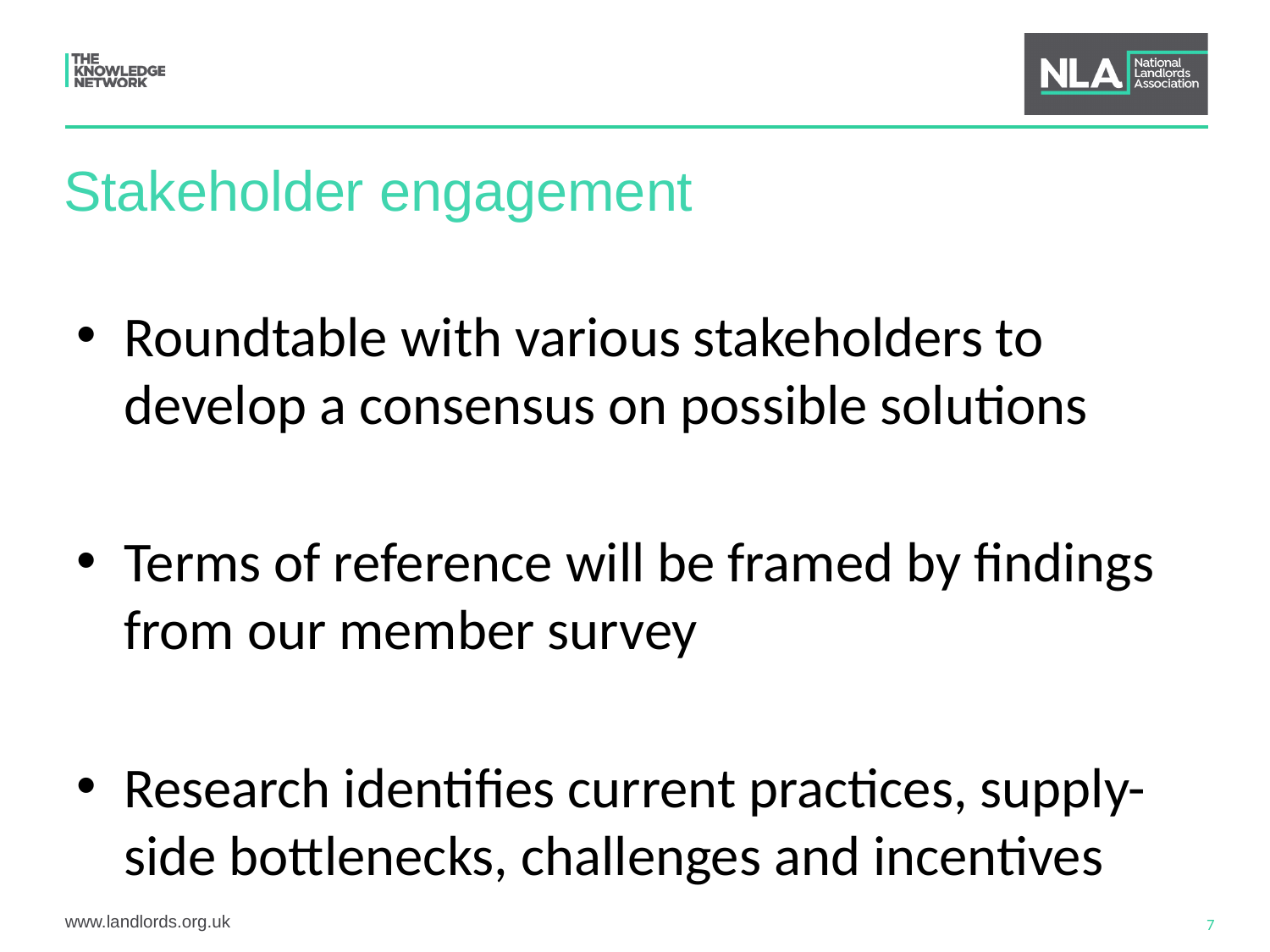

# Stakeholder engagement
Roundtable with various stakeholders to develop a consensus on possible solutions

Terms of reference will be framed by findings from our member survey

Research identifies current practices, supply-side bottlenecks, challenges and incentives